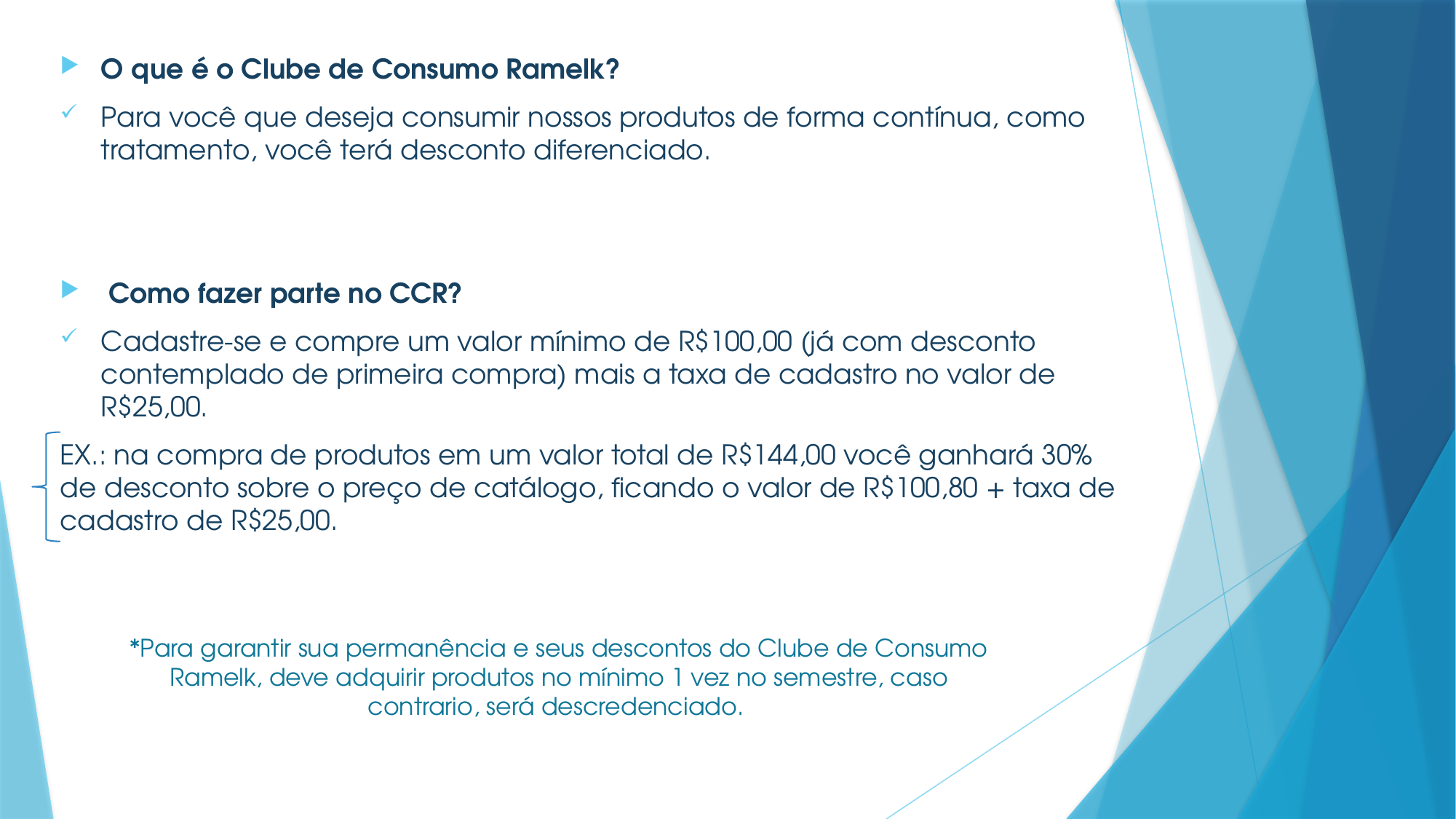

O que é o Clube de Consumo Ramelk?
Para você que deseja consumir nossos produtos de forma contínua, como tratamento, você terá desconto diferenciado.

 Como fazer parte no CCR?
Cadastre-se e compre um valor mínimo de R$100,00 (já com desconto contemplado de primeira compra) mais a taxa de cadastro no valor de R$25,00.
EX.: na compra de produtos em um valor total de R$144,00 você ganhará 30% de desconto sobre o preço de catálogo, ficando o valor de R$100,80 + taxa de cadastro de R$25,00.

*Para garantir sua permanência e seus descontos do Clube de Consumo Ramelk, deve adquirir produtos no mínimo 1 vez no semestre, caso contrario, será descredenciado.